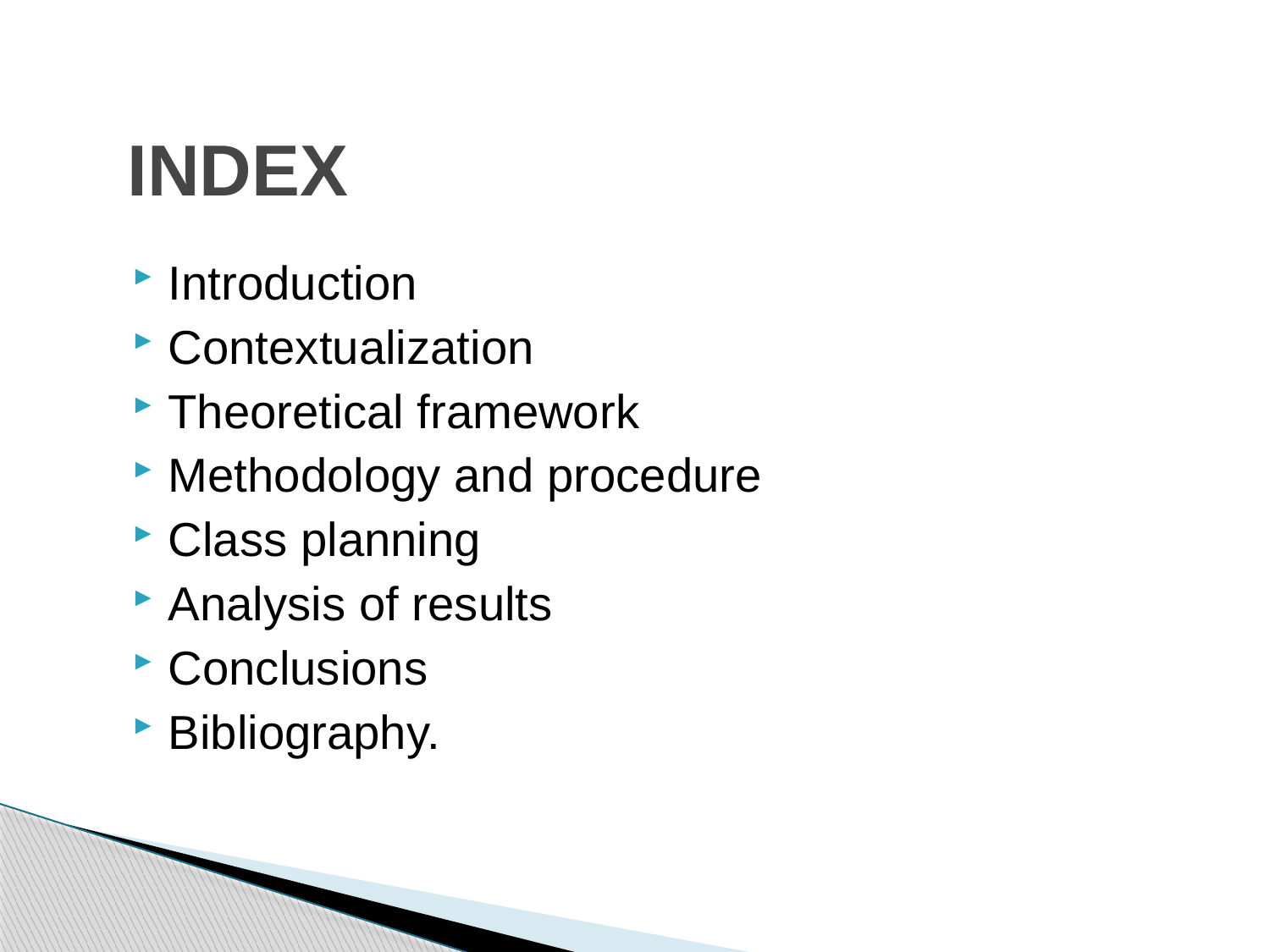

# INDEX
Introduction
Contextualization
Theoretical framework
Methodology and procedure
Class planning
Analysis of results
Conclusions
Bibliography.